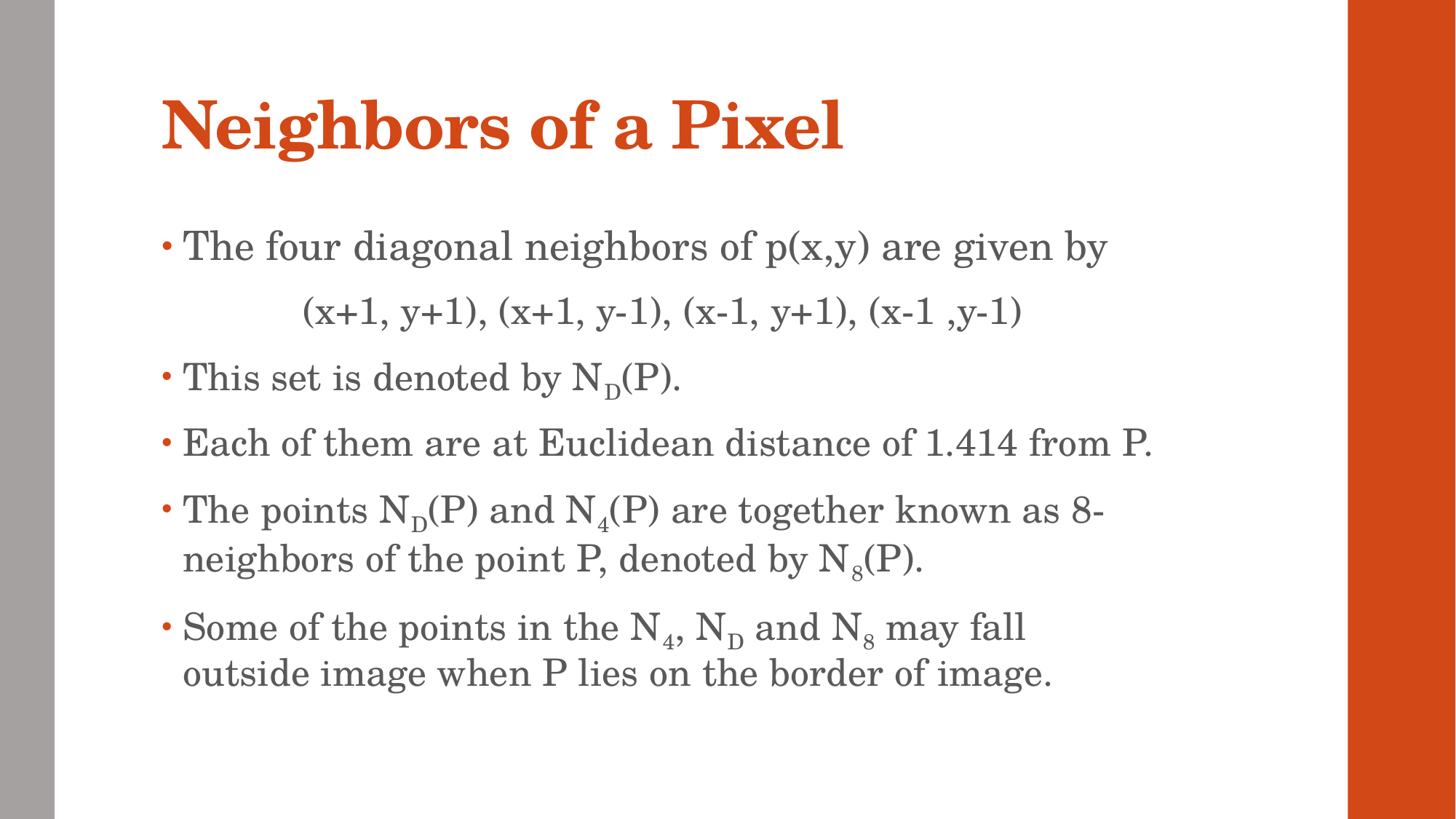

# Neighbors of a Pixel
The four diagonal neighbors of p(x,y) are given by
(x+1, y+1), (x+1, y-1), (x-1, y+1), (x-1 ,y-1)
This set is denoted by ND(P).
Each of them are at Euclidean distance of 1.414 from P.
The points ND(P) and N4(P) are together known as 8-neighbors of the point P, denoted by N8(P).
Some of the points in the N4, ND and N8 may fall outside image when P lies on the border of image.